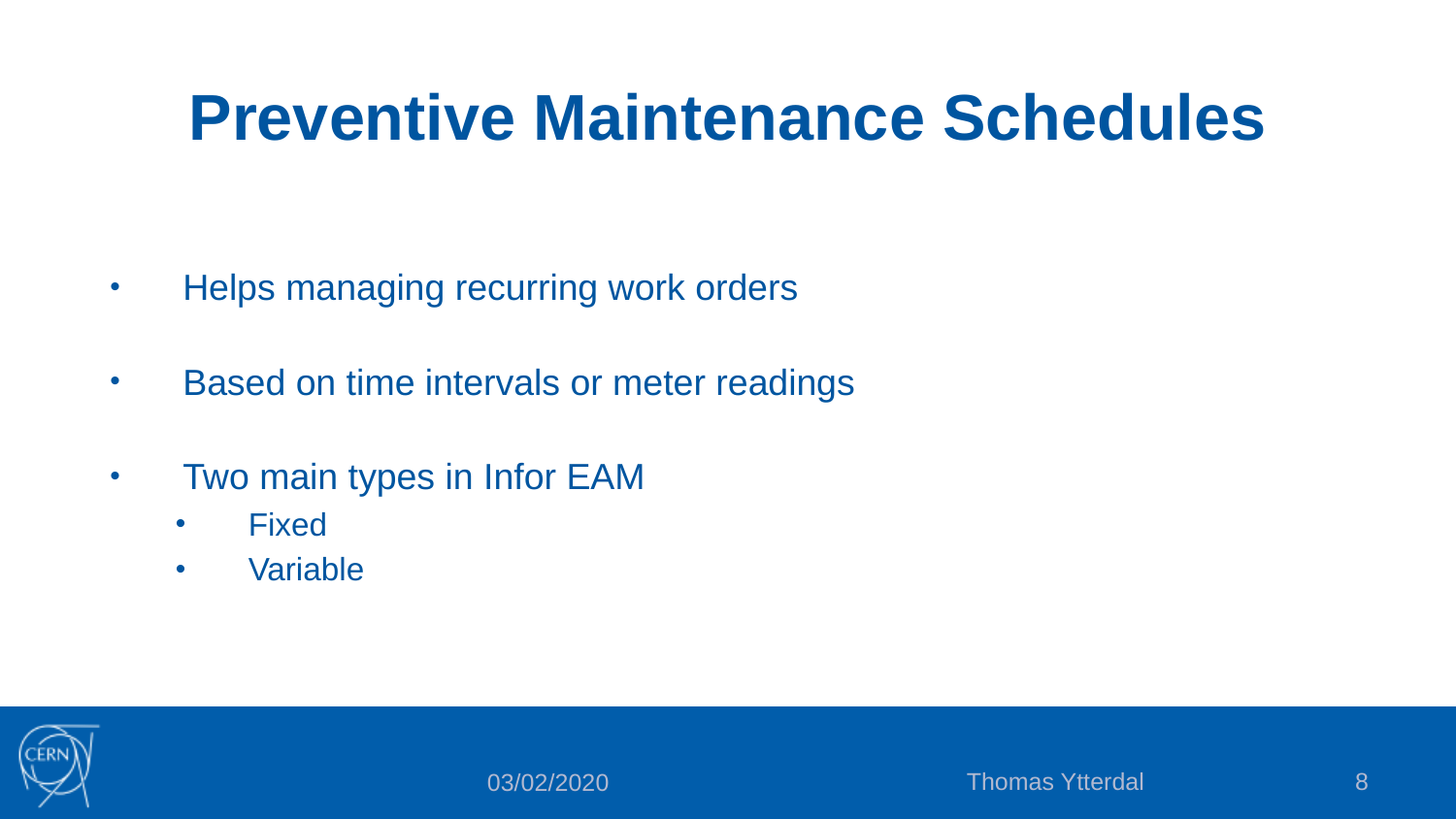

Preventive Maintenance Schedules
Helps managing recurring work orders
Based on time intervals or meter readings
Two main types in Infor EAM
Fixed
Variable

Thomas Ytterdal
8
03/02/2020